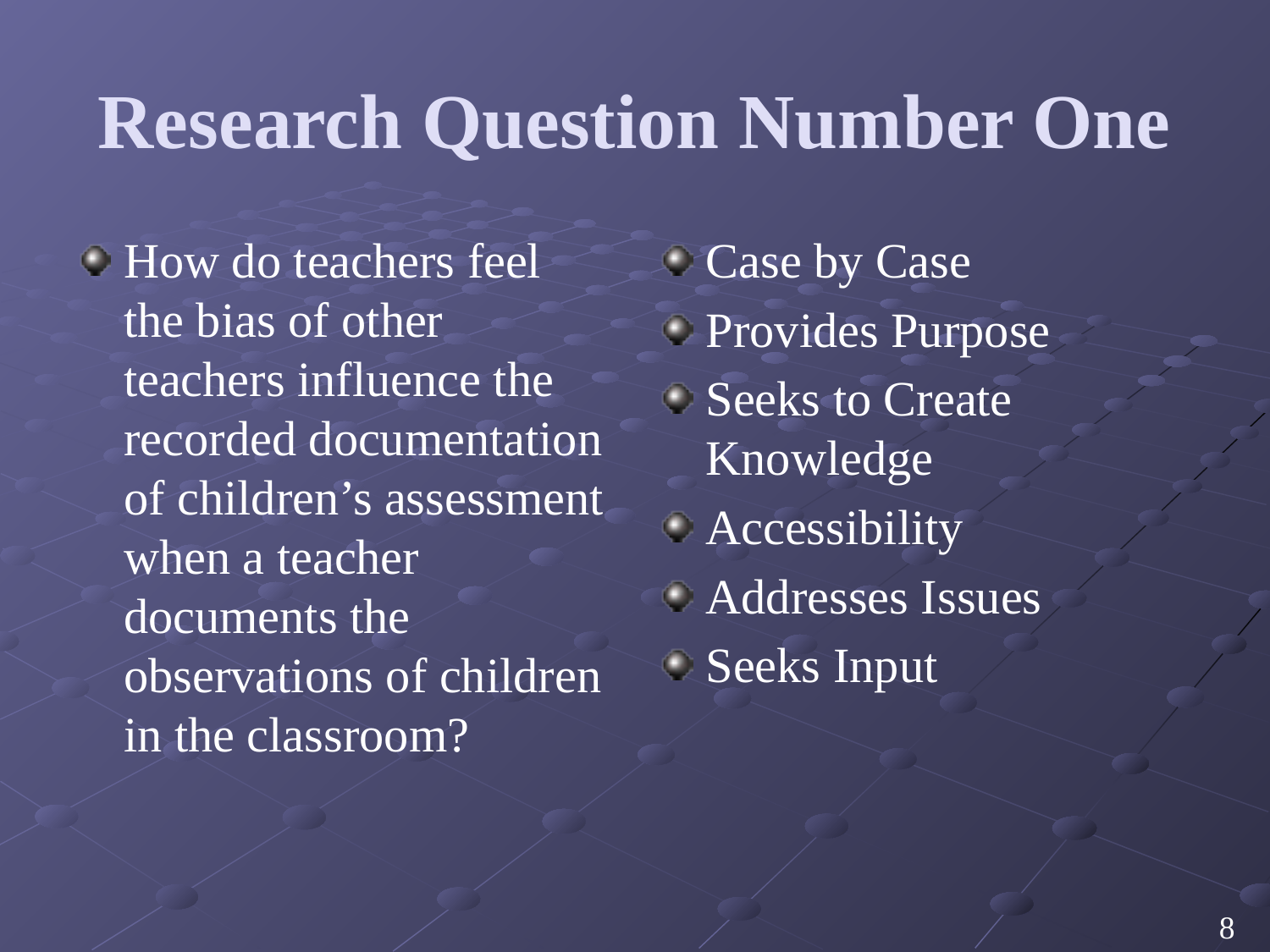

# Research Question Number One
How do teachers feel the bias of other teachers influence the recorded documentation of children’s assessment when a teacher documents the observations of children in the classroom?

Case by Case
Provides Purpose
Seeks to Create Knowledge
Accessibility
Addresses Issues
Seeks Input

8